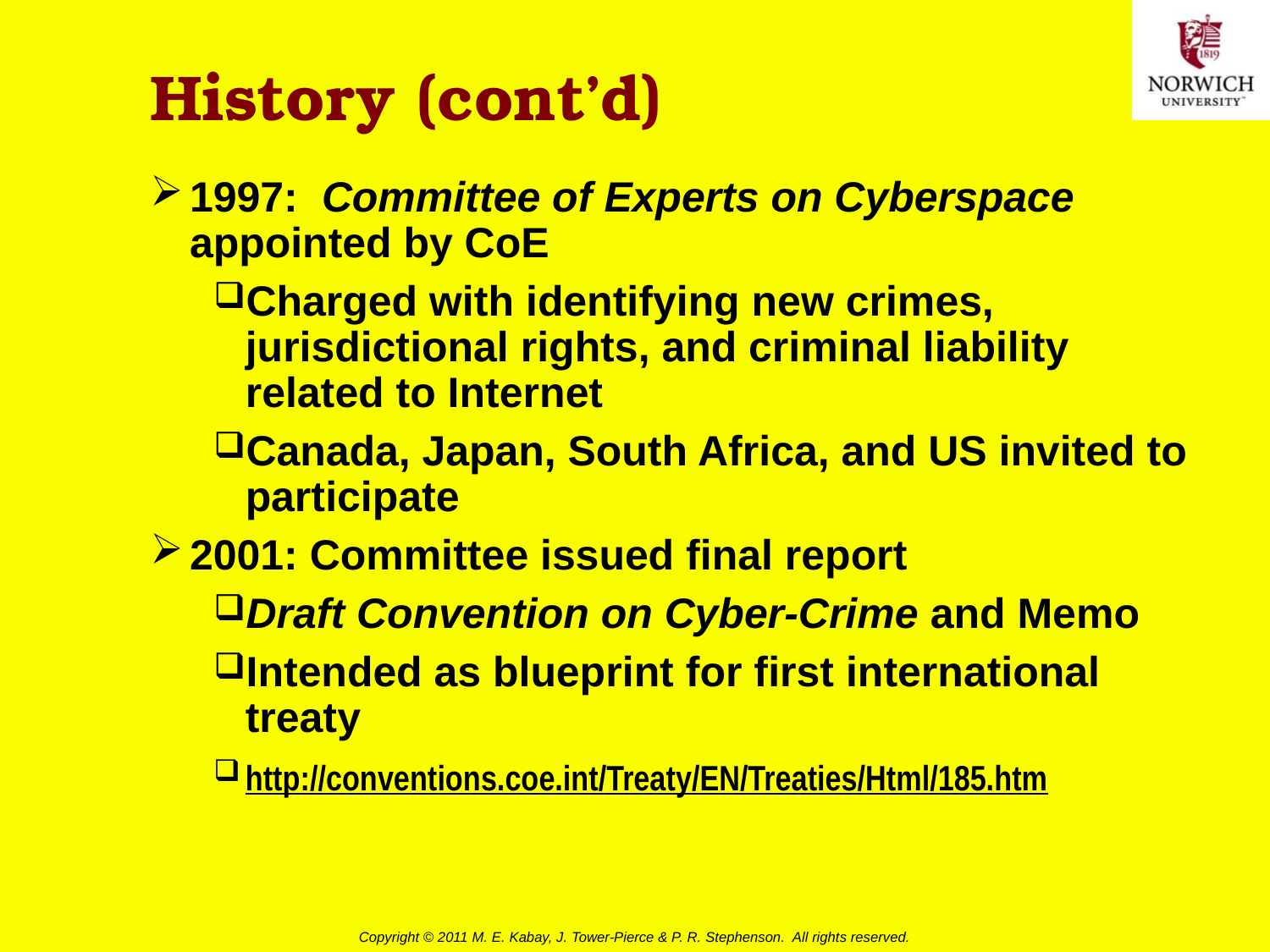

# History (cont’d)
1997:  Committee of Experts on Cyberspace appointed by CoE
Charged with identifying new crimes, jurisdictional rights, and criminal liability related to Internet
Canada, Japan, South Africa, and US invited to participate
2001: Committee issued final report
Draft Convention on Cyber-Crime and Memo
Intended as blueprint for first international treaty
http://conventions.coe.int/Treaty/EN/Treaties/Html/185.htm